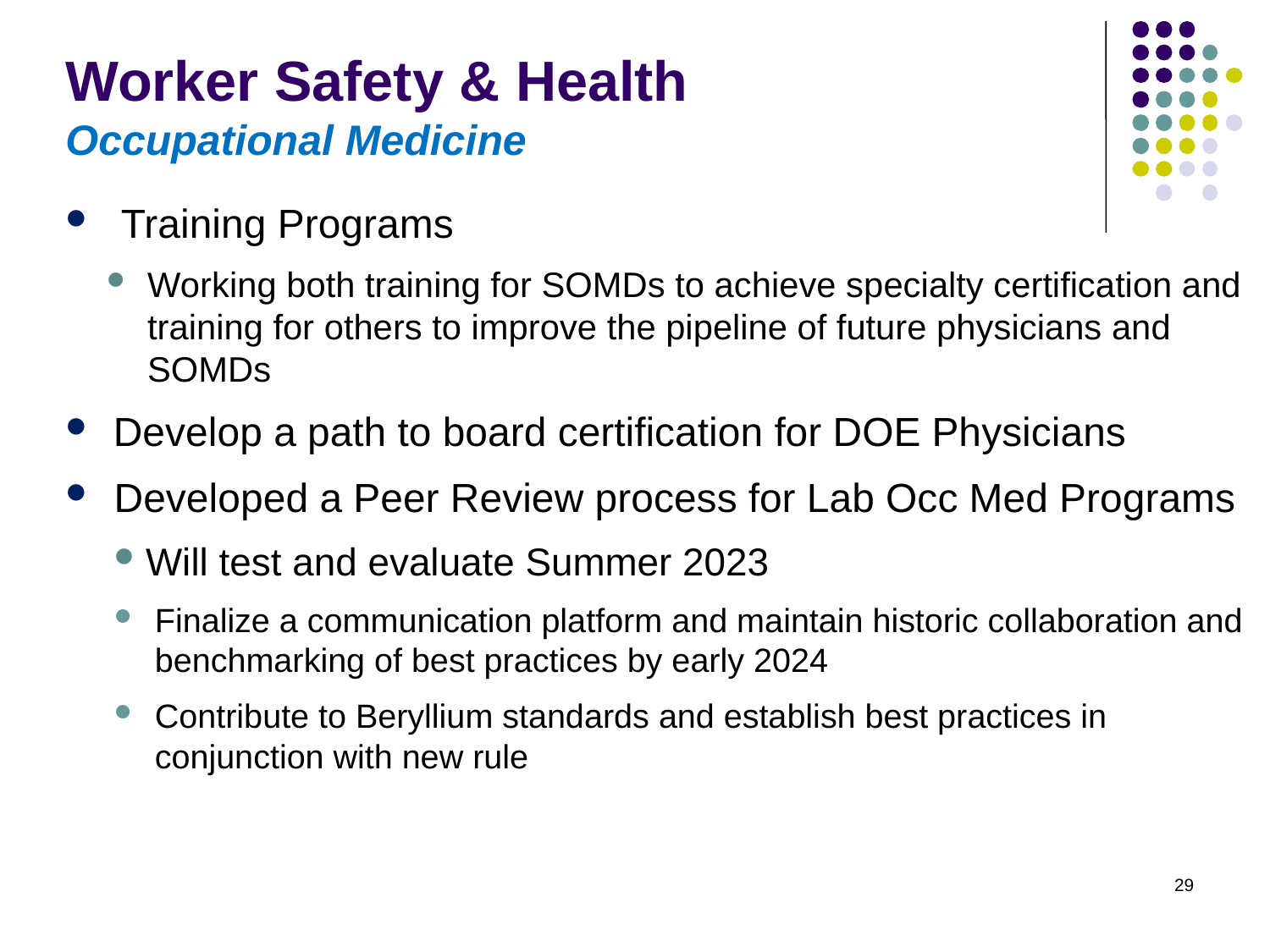

# Worker Safety & Health Occupational Medicine
Training Programs
Working both training for SOMDs to achieve specialty certification and training for others to improve the pipeline of future physicians and SOMDs
Develop a path to board certification for DOE Physicians
Developed a Peer Review process for Lab Occ Med Programs
Will test and evaluate Summer 2023
Finalize a communication platform and maintain historic collaboration and benchmarking of best practices by early 2024
Contribute to Beryllium standards and establish best practices in conjunction with new rule

29